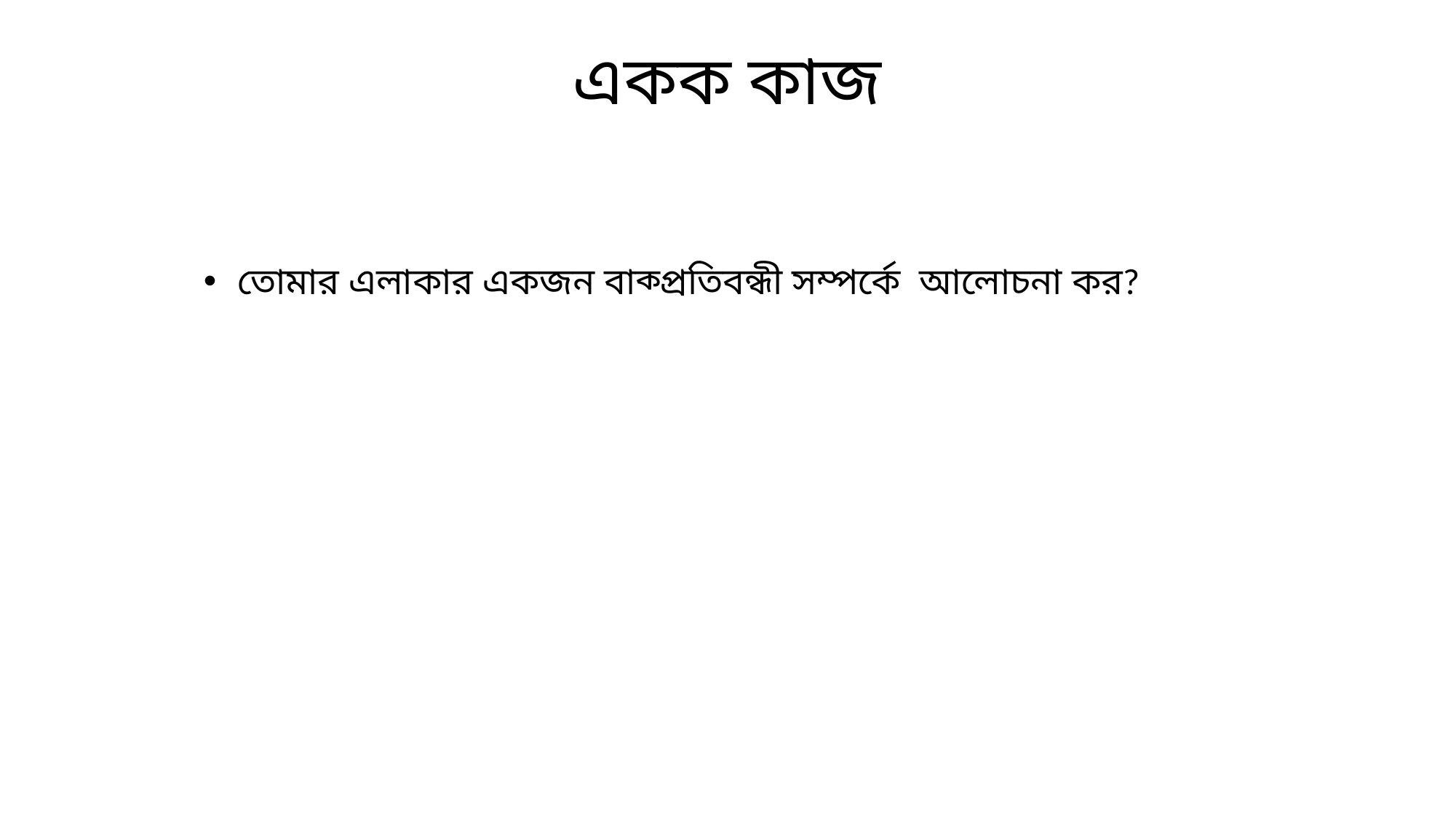

# একক কাজ
তোমার এলাকার একজন বাক্প্রতিবন্ধী সম্পর্কে  আলোচনা কর?